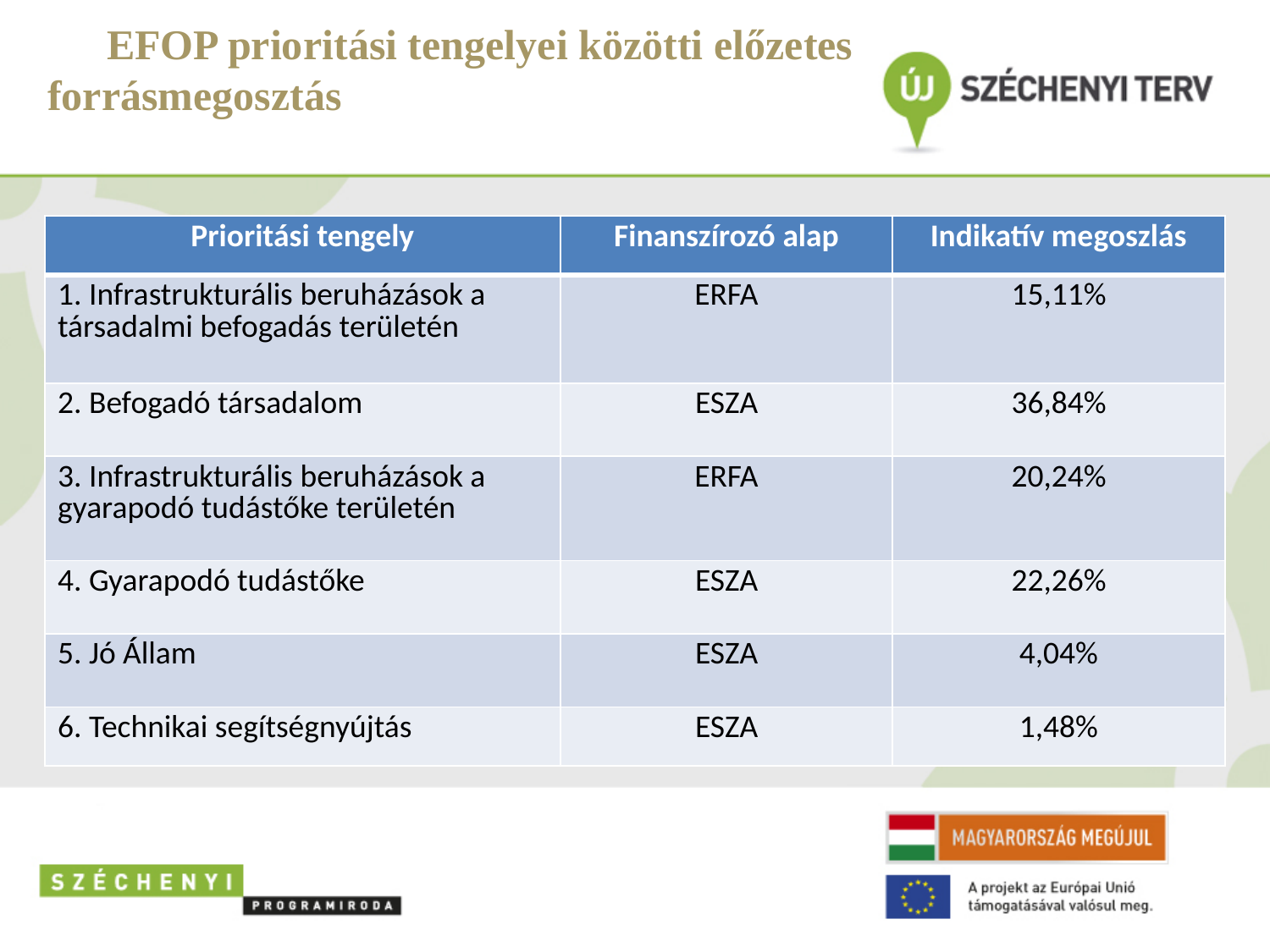

# EFOP prioritási tengelyei közötti előzetes forrásmegosztás

| Prioritási tengely | Finanszírozó alap | Indikatív megoszlás |
| --- | --- | --- |
| 1. Infrastrukturális beruházások a társadalmi befogadás területén | ERFA | 15,11% |
| 2. Befogadó társadalom | ESZA | 36,84% |
| 3. Infrastrukturális beruházások a gyarapodó tudástőke területén | ERFA | 20,24% |
| 4. Gyarapodó tudástőke | ESZA | 22,26% |
| 5. Jó Állam | ESZA | 4,04% |
| 6. Technikai segítségnyújtás | ESZA | 1,48% |